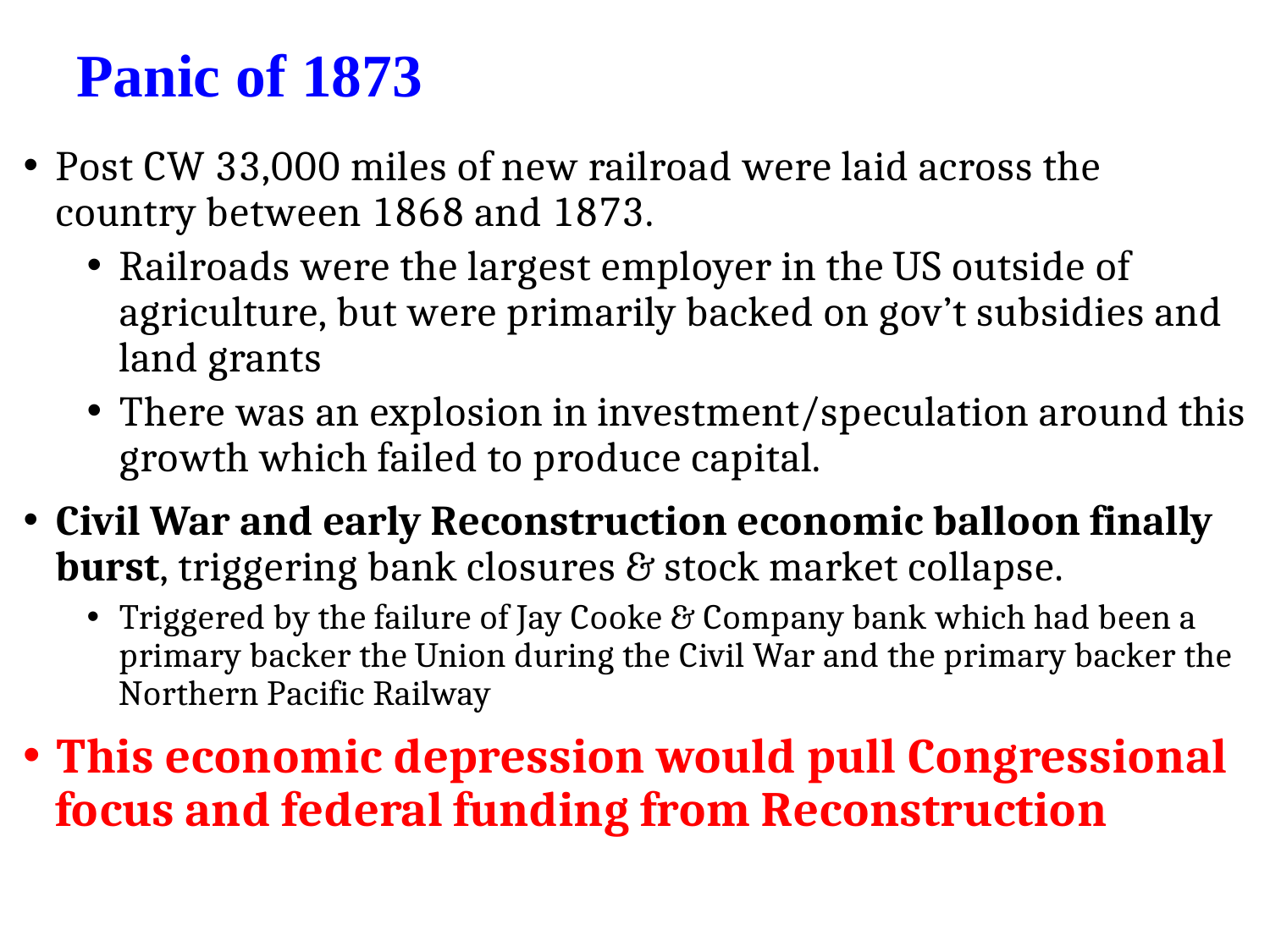

# Panic of 1873
Post CW 33,000 miles of new railroad were laid across the country between 1868 and 1873.
Railroads were the largest employer in the US outside of agriculture, but were primarily backed on gov’t subsidies and land grants
There was an explosion in investment/speculation around this growth which failed to produce capital.
Civil War and early Reconstruction economic balloon finally burst, triggering bank closures & stock market collapse.
Triggered by the failure of Jay Cooke & Company bank which had been a primary backer the Union during the Civil War and the primary backer the Northern Pacific Railway
This economic depression would pull Congressional focus and federal funding from Reconstruction